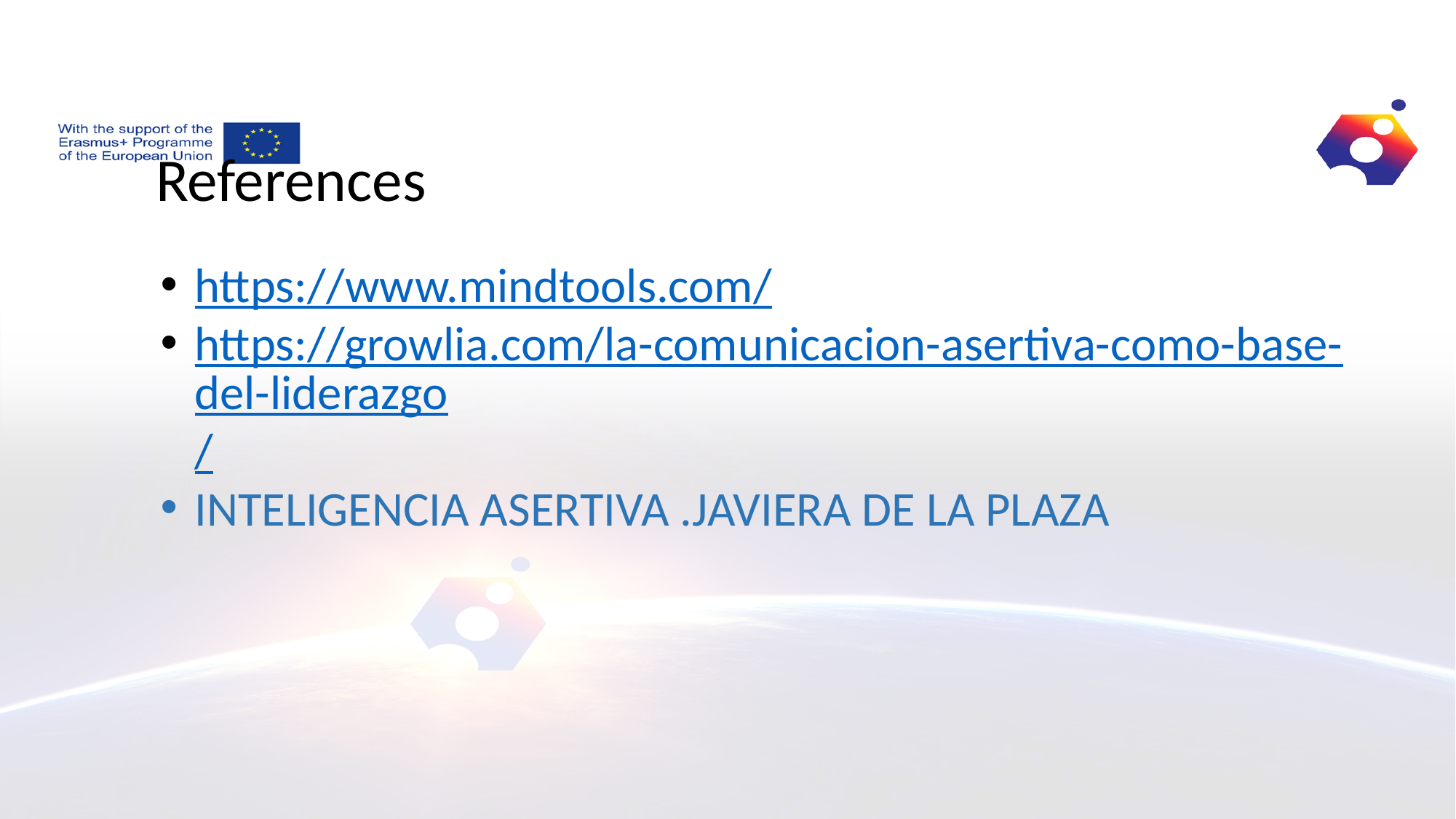

# References
https://www.mindtools.com/
https://growlia.com/la-comunicacion-asertiva-como-base-del-liderazgo/
INTELIGENCIA ASERTIVA .JAVIERA DE LA PLAZA